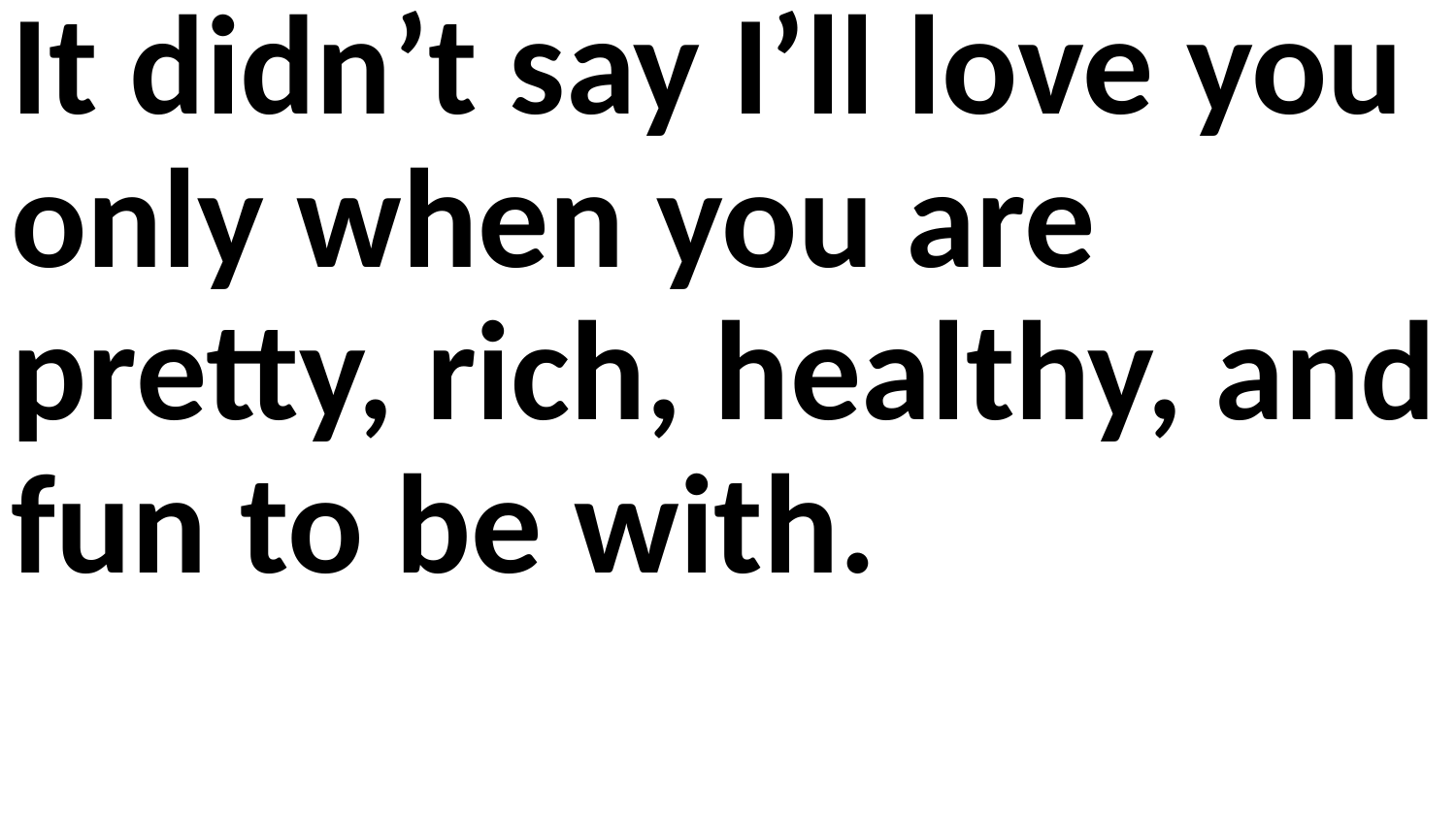

It didn’t say I’ll love you only when you are pretty, rich, healthy, and fun to be with.